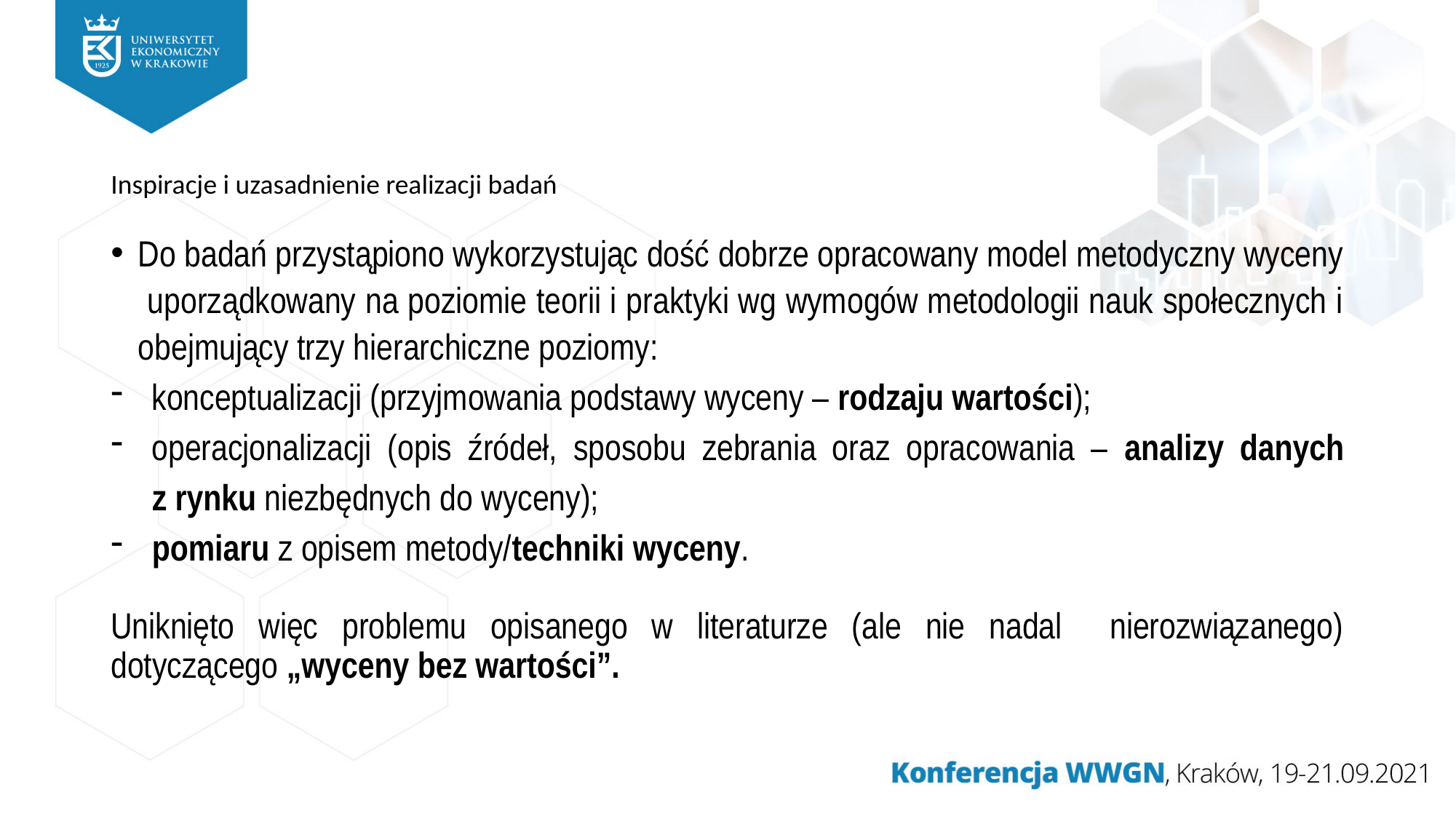

# Inspiracje i uzasadnienie realizacji badań
Do badań przystąpiono wykorzystując dość dobrze opracowany model metodyczny wyceny  uporządkowany na poziomie teorii i praktyki wg wymogów metodologii nauk społecznych i obejmujący trzy hierarchiczne poziomy:
konceptualizacji (przyjmowania podstawy wyceny – rodzaju wartości);
operacjonalizacji (opis źródeł, sposobu zebrania oraz opracowania – analizy danych z rynku niezbędnych do wyceny);
pomiaru z opisem metody/techniki wyceny.

Uniknięto więc problemu opisanego w literaturze (ale nie nadal  nierozwiązanego) dotyczącego „wyceny bez wartości”.